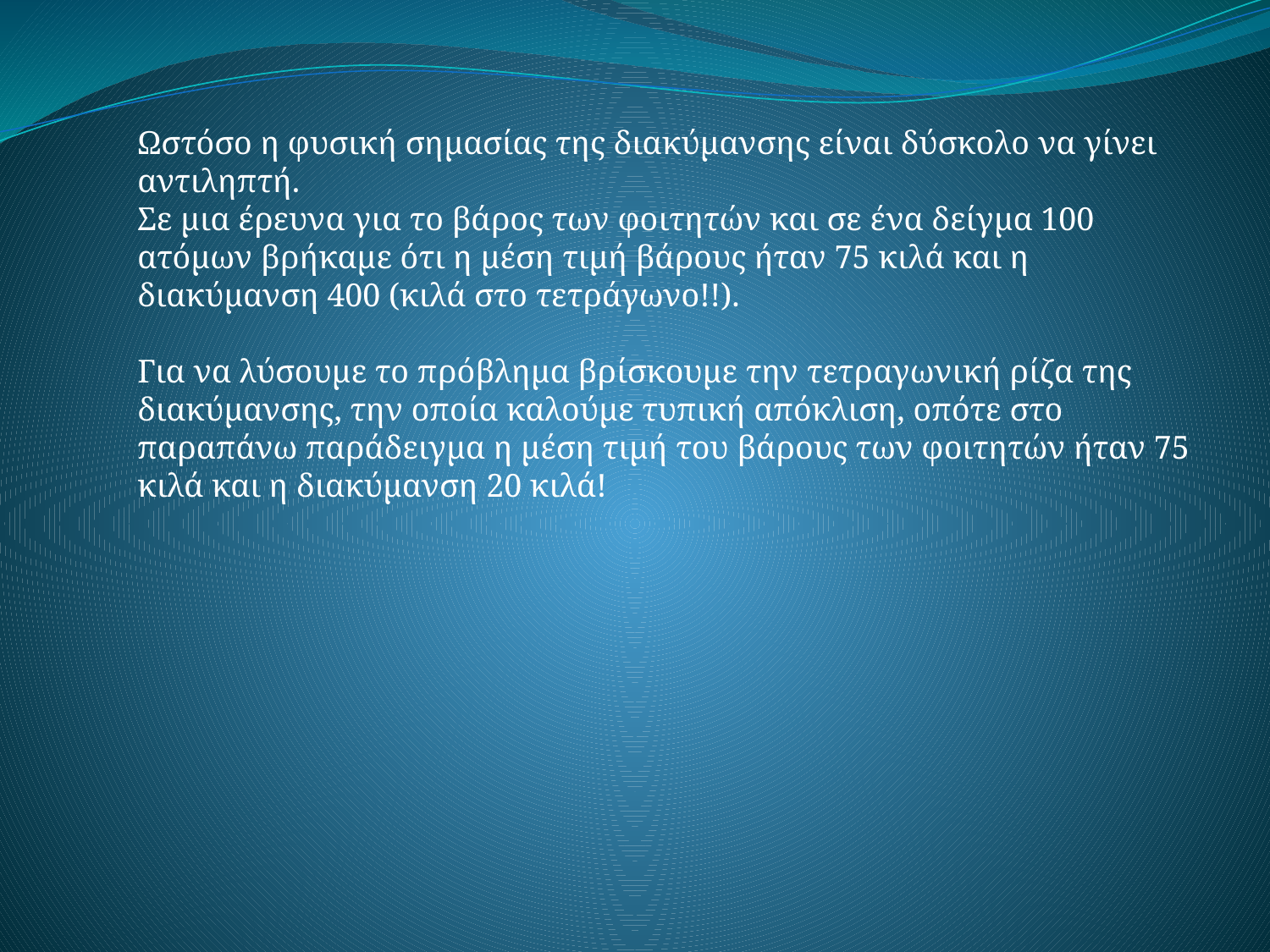

Ωστόσο η φυσική σημασίας της διακύμανσης είναι δύσκολο να γίνει αντιληπτή.
Σε μια έρευνα για το βάρος των φοιτητών και σε ένα δείγμα 100 ατόμων βρήκαμε ότι η μέση τιμή βάρους ήταν 75 κιλά και η διακύμανση 400 (κιλά στο τετράγωνο!!).

Για να λύσουμε το πρόβλημα βρίσκουμε την τετραγωνική ρίζα της διακύμανσης, την οποία καλούμε τυπική απόκλιση, οπότε στο παραπάνω παράδειγμα η μέση τιμή του βάρους των φοιτητών ήταν 75 κιλά και η διακύμανση 20 κιλά!